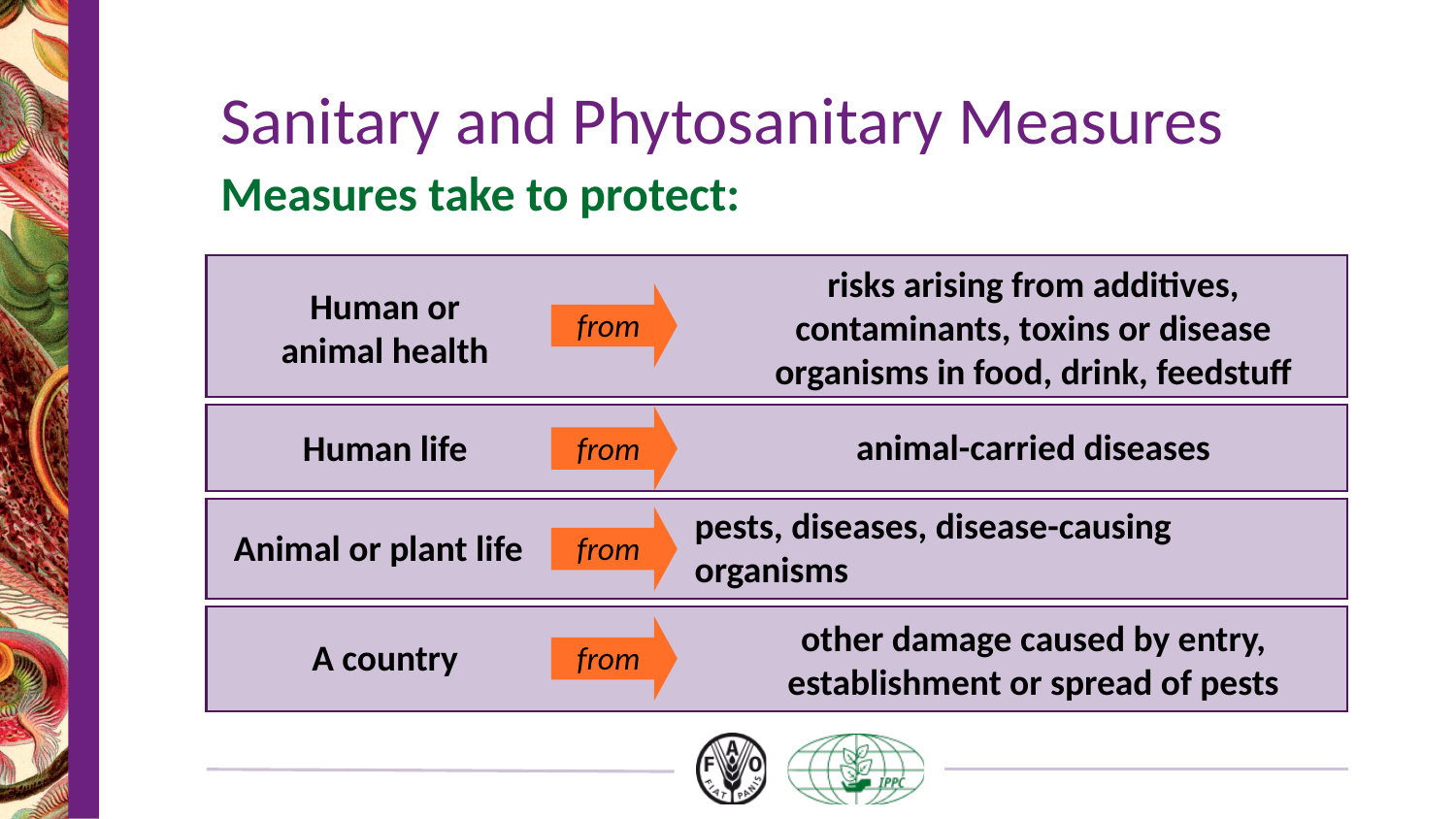

# Sanitary and Phytosanitary Measures
Measures take to protect:
risks arising from additives,
contaminants, toxins or disease organisms in food, drink, feedstuff

Human or
animal health
from

from
animal-carried diseases
Human life

from
pests, diseases, disease-causing organisms
Animal or plant life

other damage caused by entry,
establishment or spread of pests
from
A country